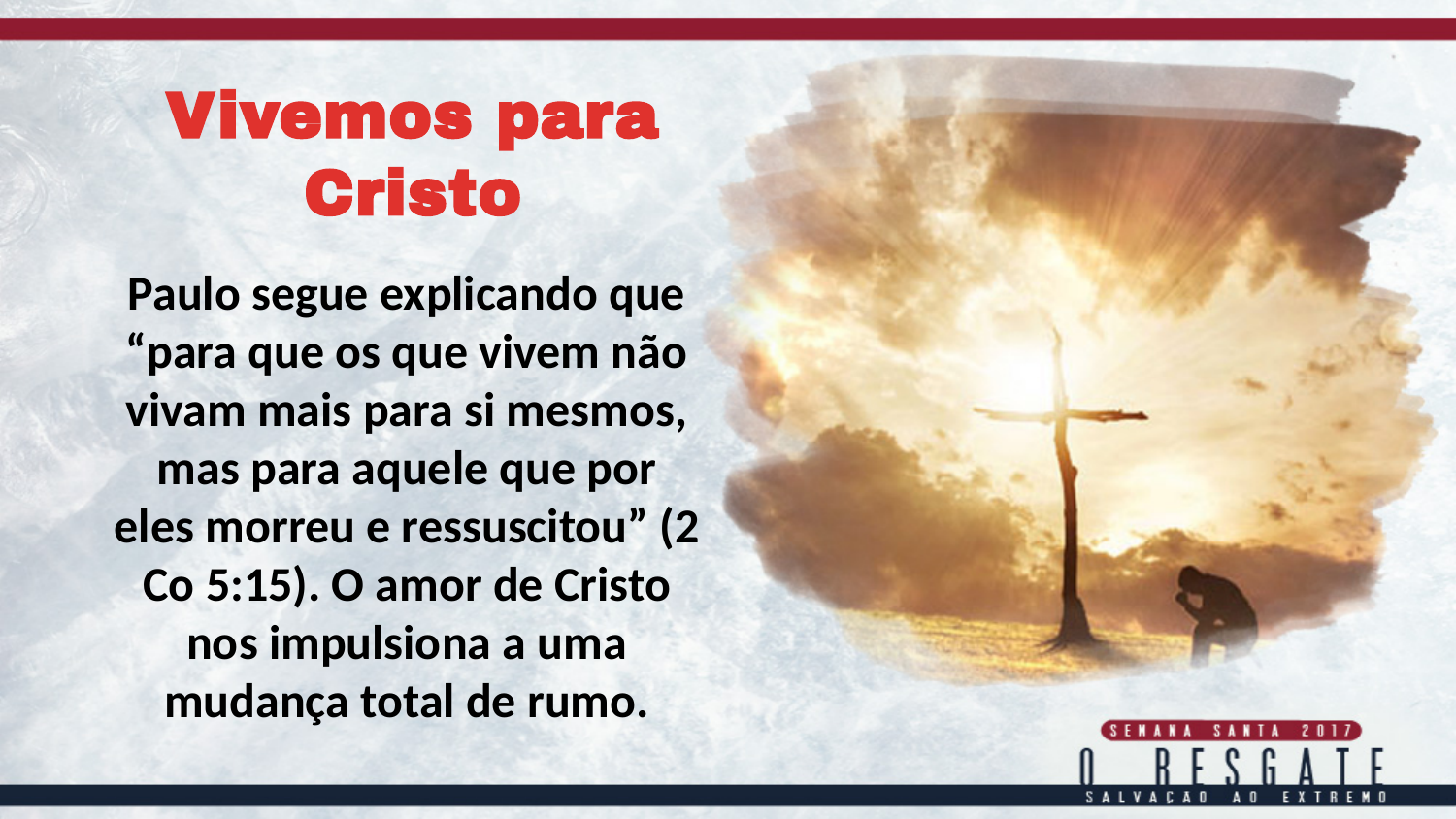

Vivemos para Cristo
Paulo segue explicando que “para que os que vivem não vivam mais para si mesmos, mas para aquele que por
eles morreu e ressuscitou” (2 Co 5:15). O amor de Cristo nos impulsiona a uma mudança total de rumo.